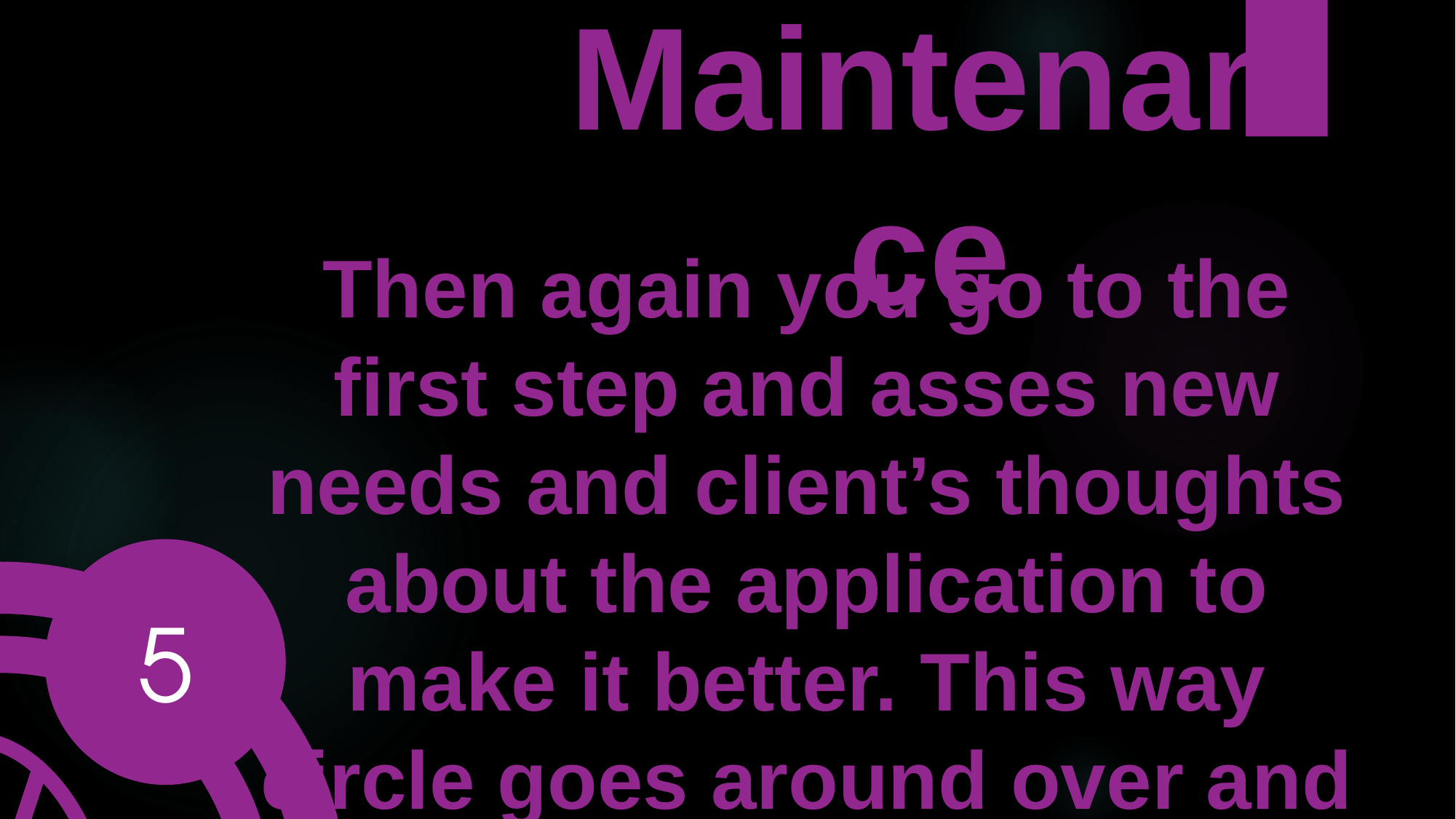

Maintenance
Then again you go to the first step and asses new needs and client’s thoughts about the application to make it better. This way circle goes around over and over.
5